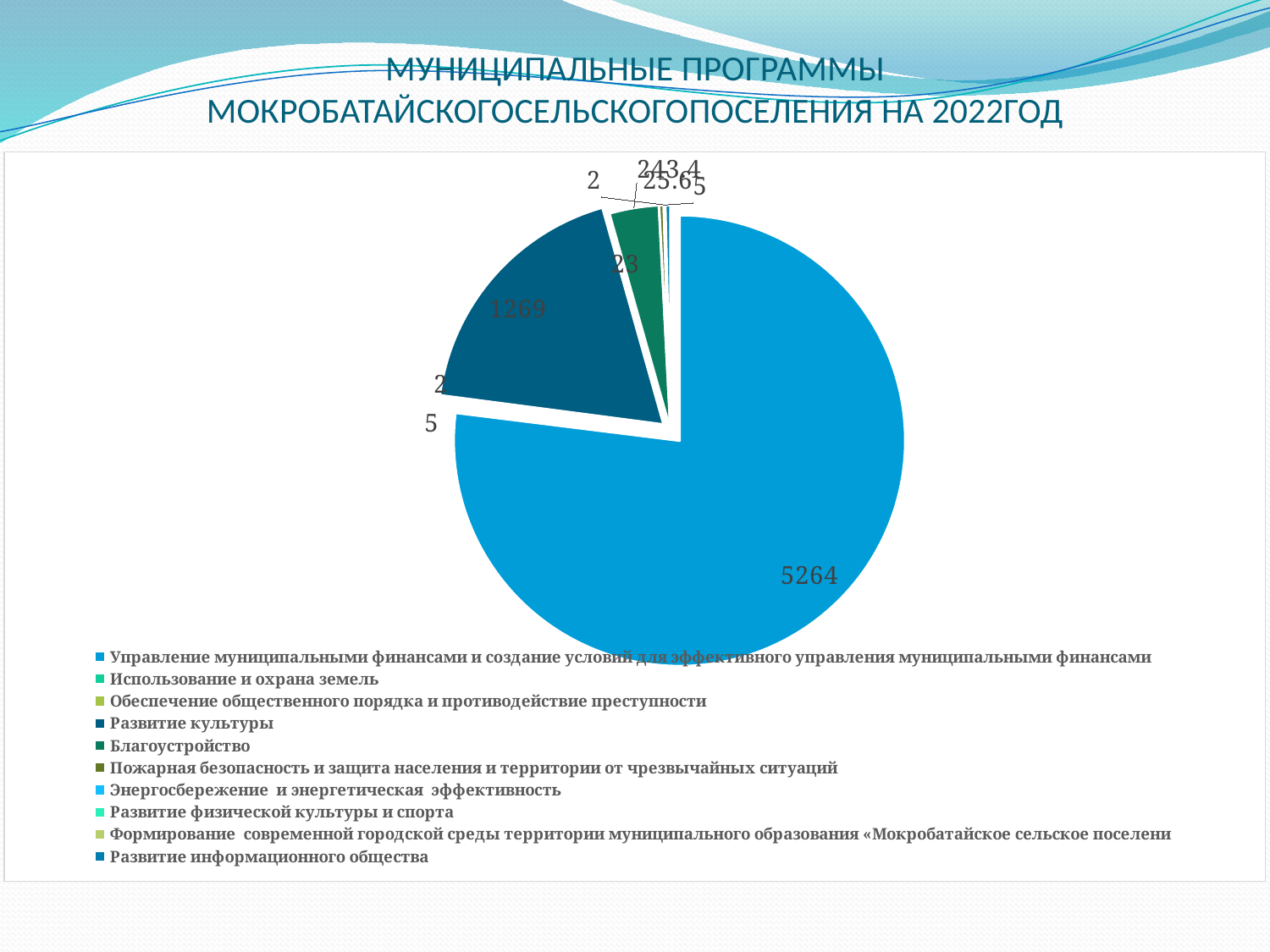

# МУНИЦИПАЛЬНЫЕ ПРОГРАММЫ МОКРОБАТАЙСКОГОСЕЛЬСКОГОПОСЕЛЕНИЯ НА 2022ГОД

### Chart

| Category | Столбец1 |
|---|---|
| Управление муниципальными финансами и создание условий для эффективного управления муниципальными финансами | 5264.0 |
| Использование и охрана земель | 5.0 |
| Обеспечение общественного порядка и противодействие преступности | 2.0 |
| Развитие культуры | 1269.0 |
| Благоустройство | 243.4 |
| Пожарная безопасность и защита населения и территории от чрезвычайных ситуаций | 23.0 |
| Энергосбережение  и энергетическая  эффективность | 5.0 |
| Развитие физической культуры и спорта | 2.0 |
| Формирование  современной городской среды территории муниципального образования «Мокробатайское сельское поселени | 0.0 |
| Развитие информационного общества  | 25.6 |